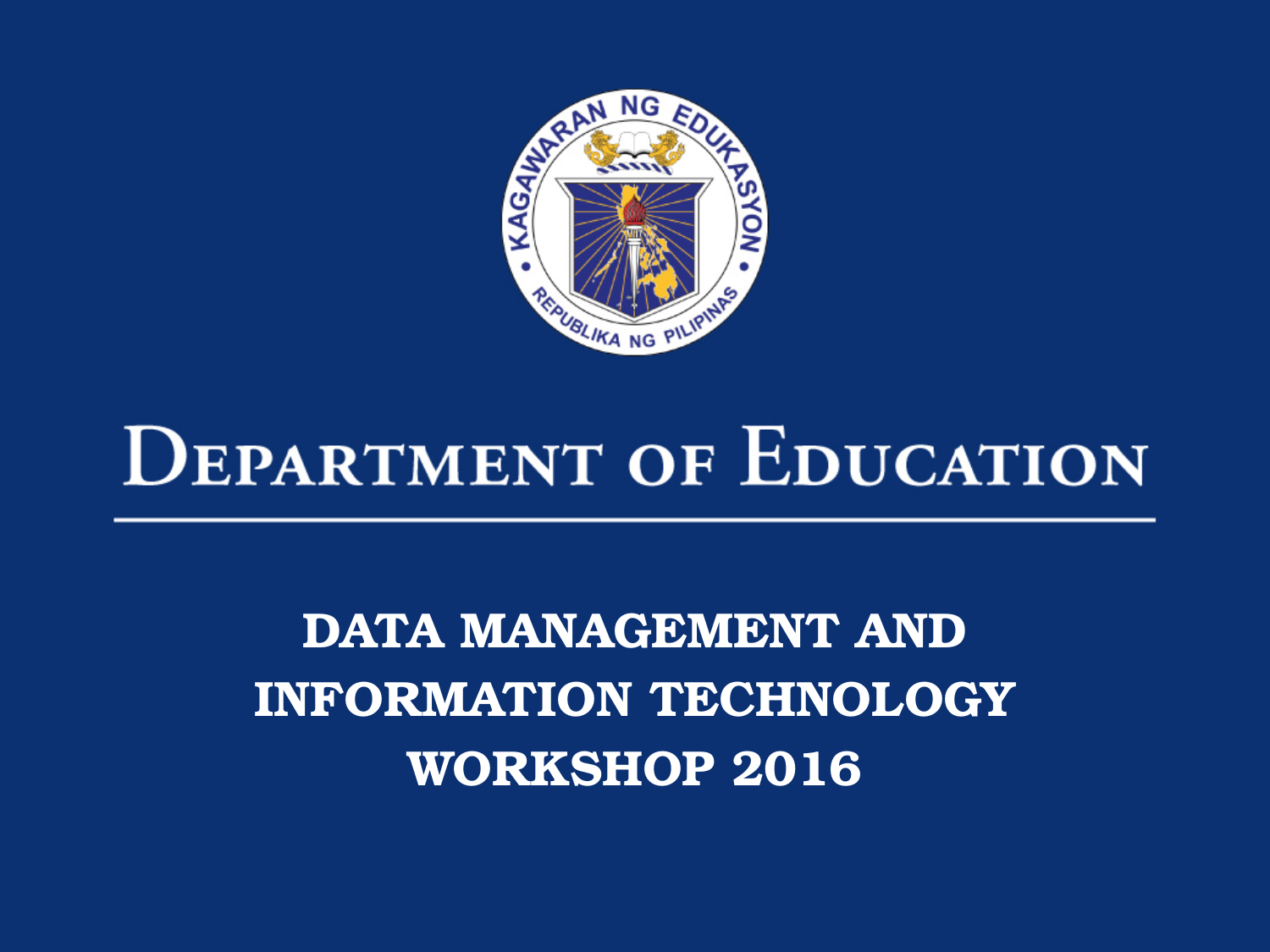

DATA MANAGEMENT AND
 INFORMATION TECHNOLOGY
WORKSHOP 2016